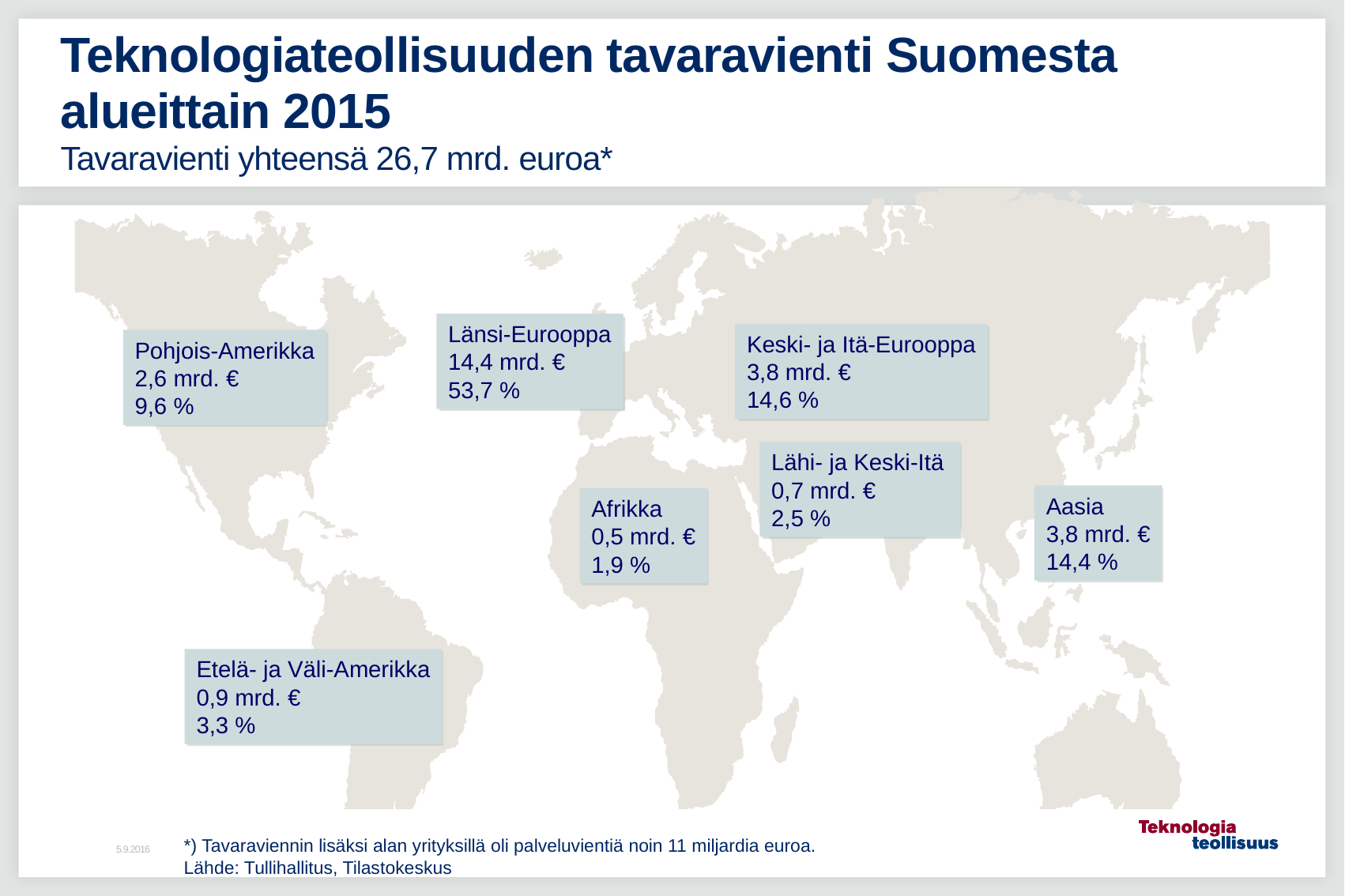

# Teknologiateollisuuden tavaravienti Suomesta alueittain 2015 Tavaravienti yhteensä 26,7 mrd. euroa*

Länsi-Eurooppa
14,4 mrd. €
53,7 %
Keski- ja Itä-Eurooppa
3,8 mrd. €
14,6 %
Pohjois-Amerikka
2,6 mrd. €
9,6 %
Lähi- ja Keski-Itä
0,7 mrd. €
2,5 %
Aasia
3,8 mrd. €
14,4 %
Afrikka
0,5 mrd. €
1,9 %
Etelä- ja Väli-Amerikka
0,9 mrd. €
3,3 %
*) Tavaraviennin lisäksi alan yrityksillä oli palveluvientiä noin 11 miljardia euroa.
Lähde: Tullihallitus, Tilastokeskus
5.9.2016